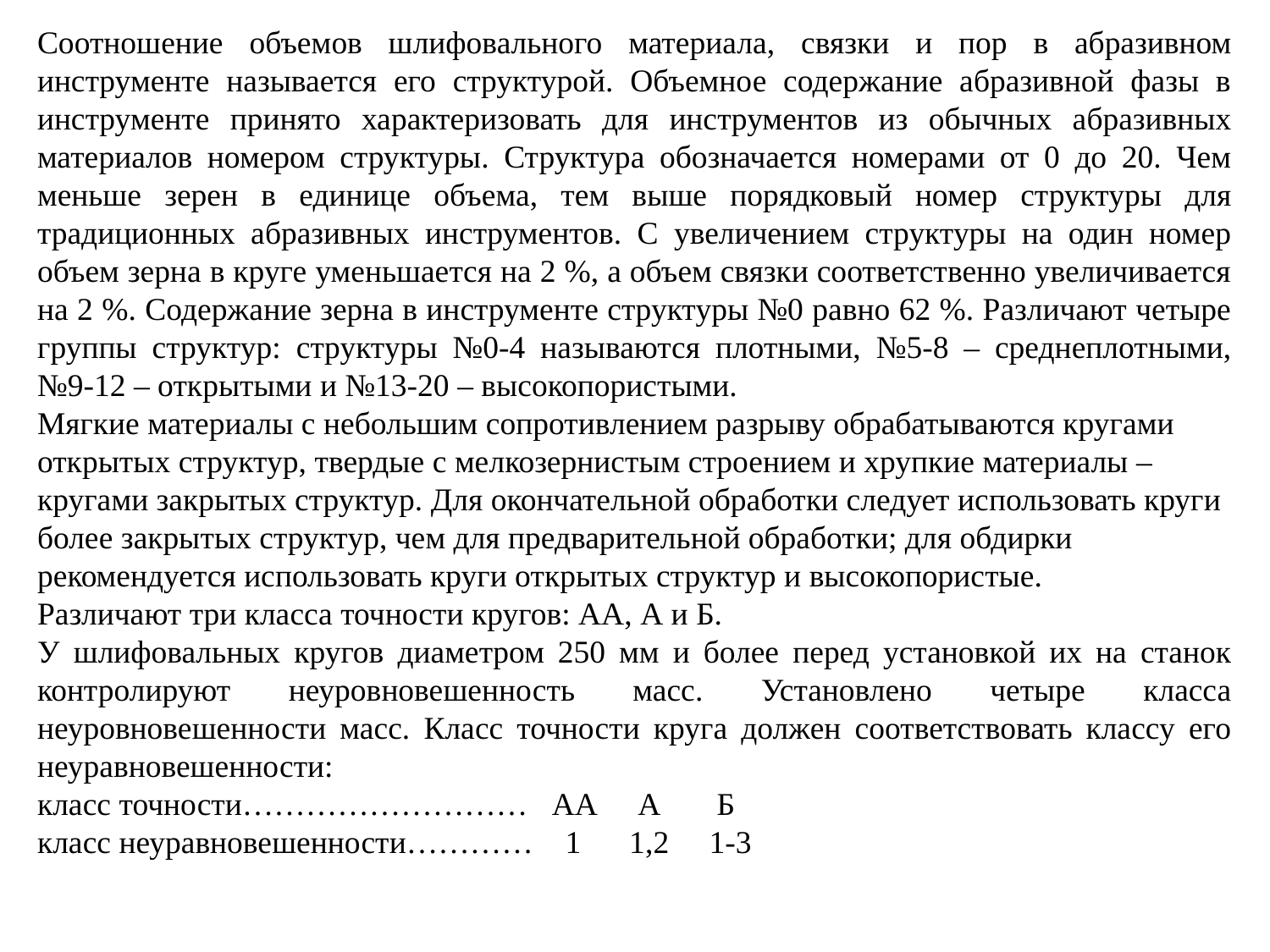

Соотношение объемов шлифовального материала, связки и пор в абразивном инструменте называется его структурой. Объемное содержание абразивной фазы в инструменте принято характеризовать для инструментов из обычных абразивных материалов номером структуры. Структура обозначается номерами от 0 до 20. Чем меньше зерен в единице объема, тем выше порядковый номер структуры для традиционных абразивных инструментов. С увеличением структуры на один номер объем зерна в круге уменьшается на 2 %, а объем связки соответственно увеличивается на 2 %. Содержание зерна в инструменте структуры №0 равно 62 %. Различают четыре группы структур: структуры №0-4 называются плотными, №5-8 – среднеплотными, №9-12 – открытыми и №13-20 – высокопористыми.
Мягкие материалы с небольшим сопротивлением разрыву обрабатываются кругами открытых структур, твердые с мелкозернистым строением и хрупкие материалы – кругами закрытых структур. Для окончательной обработки следует использовать круги более закрытых структур, чем для предварительной обработки; для обдирки рекомендуется использовать круги открытых структур и высокопористые.
Различают три класса точности кругов: АА, А и Б.
У шлифовальных кругов диаметром 250 мм и более перед установкой их на станок контролируют неуровновешенность масс. Установлено четыре класса неуровновешенности масс. Класс точности круга должен соответствовать классу его неуравновешенности:
класс точности………………………   АА     А       Б
класс неуравновешенности…………    1      1,2     1-3